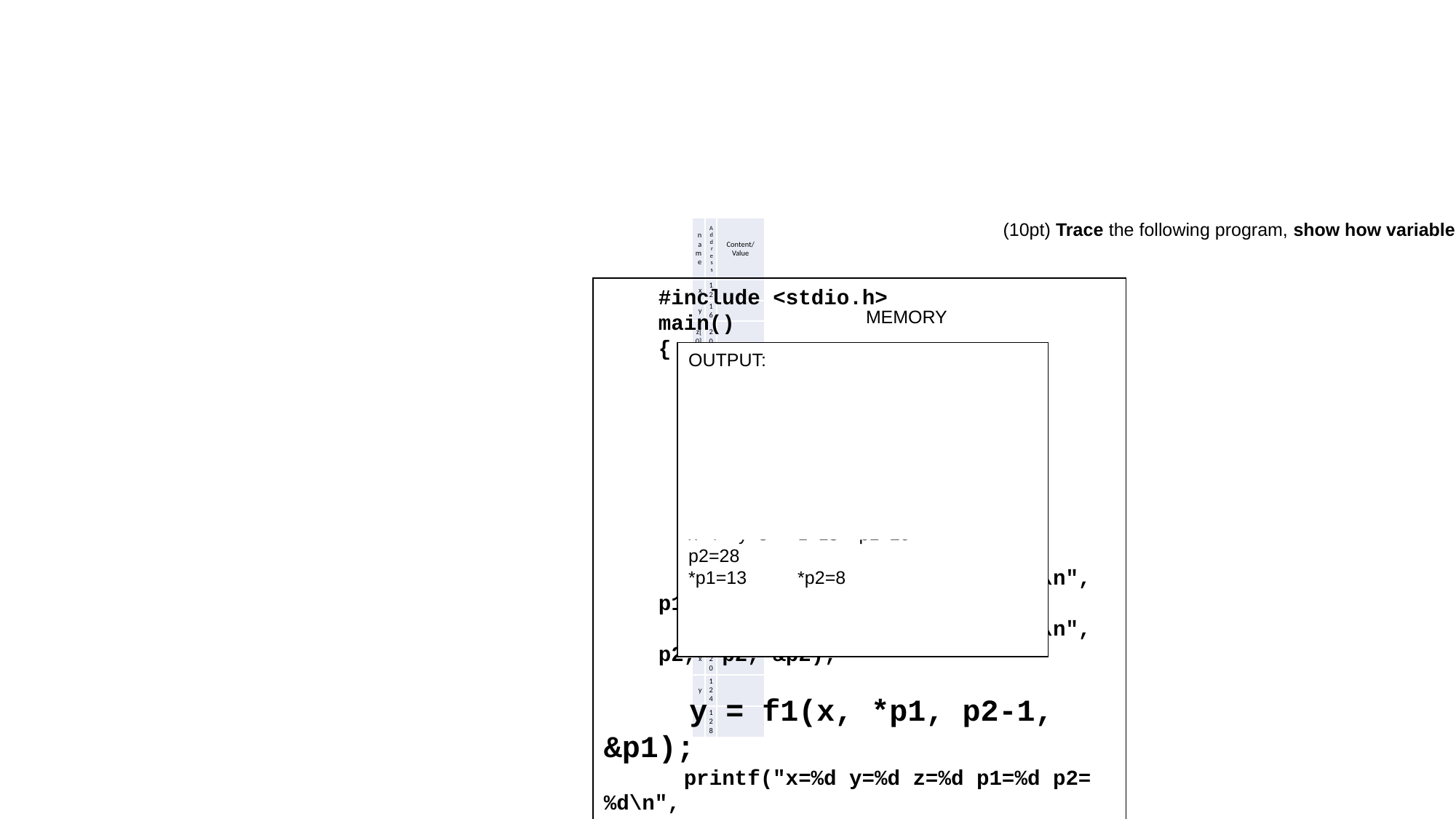

(10pt) Trace the following program, show how variables change in the memory, and give the output.

| name | Address | Content/Value |
| --- | --- | --- |
| x | 12 |  |
| y | 16 |  |
| z[0] | 20 |  |
| z[1] | 24 |  |
| z[2] | 28 |  |
| p1 | 32 |  |
| p2 | 36 |  |
|  | … |  |
|  | 100 |  |
| a | 104 |  |
| b | 108 |  |
| c | 112 |  |
| d | 116 |  |
| x | 120 |  |
| y | 124 |  |
|  | 128 |  |

#include <stdio.h>
main()
{
  int x, y, z[3], *p1, *p2;
  p1 = &x;
  p2 = z;
  z[1] = 6;
  *p2++ = 5;
  *++p2 = 8;
  *p1 = p2 - p1;

  printf("p1=%d *p1=%d &p1=%d \n",
p1, *p1, &p1);
  printf("p2=%d *p2=%d &p2=%d \n",
p2, *p2, &p2);

  y = f1(x, *p1, p2-1, &p1);
  printf("x=%d y=%d z=%d p1=%d p2=%d\n",
     x, y, z[0], p1, p2 );
  printf("*p1=%d *p2=%d \n", *p1, *p2);
}
int f1(int a, int b, int *c, int **d)
{
   int x, y;

   printf("c=%d *c=%d\n", c, *c );
   printf("d=%d *d=%d **d=%d\n",
         d, *d , **d);
   *d = c - 1 ;
   x = *(c-1) = *(c+1) + **d;
   y = *(*d+1) + 2 * *c;
   return y-x;
}

MEMORY

OUTPUT:
p1=12 		*p1= 4 	&p1=32
p2=28 		*p2=8 		&p2=36
c=24 		*c=6
d=32  		*d=12  	**d= 4
x=4    y=5      z=13    p1=20   	p2=28
*p1=13 	*p2=8

OUTPUT: